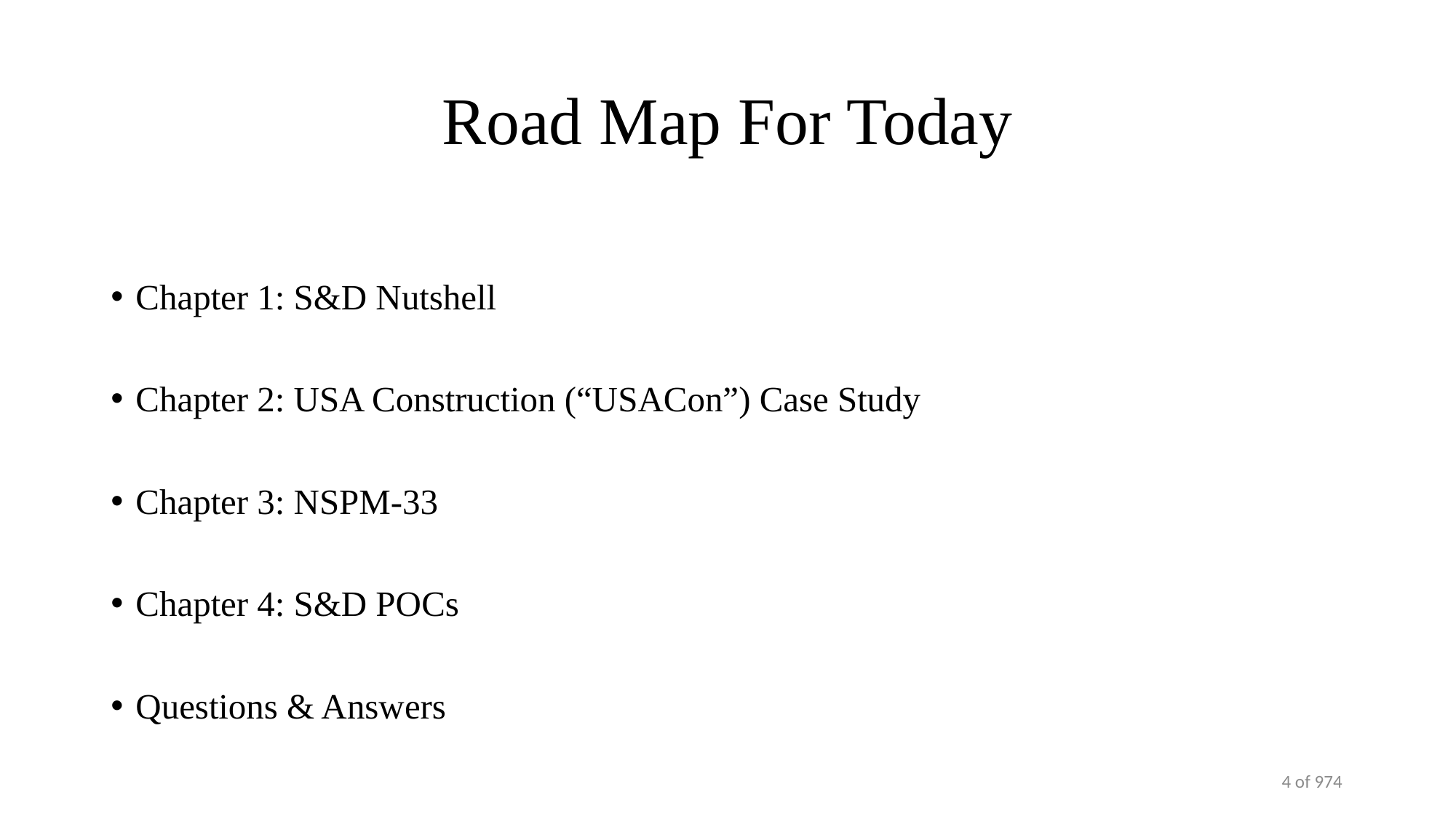

# Road Map For Today

Chapter 1: S&D Nutshell

Chapter 2: USA Construction (“USACon”) Case Study

Chapter 3: NSPM-33

Chapter 4: S&D POCs

Questions & Answers
4 of 974